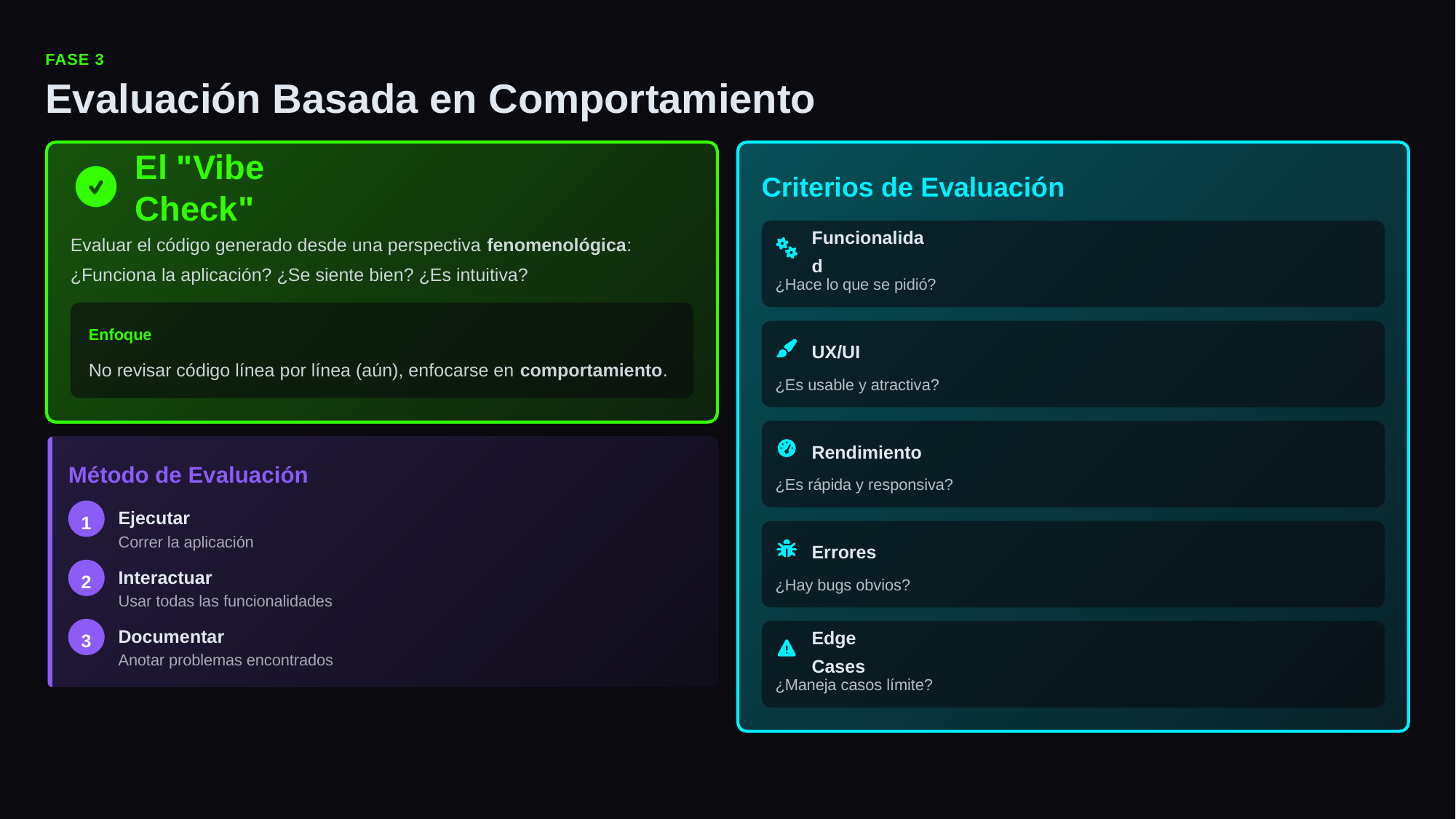

FASE 3
Evaluación Basada en Comportamiento

El "Vibe Check"
Criterios de Evaluación

Evaluar el código generado desde una perspectiva fenomenológica: ¿Funciona la aplicación? ¿Se siente bien? ¿Es intuitiva?
Funcionalidad

¿Hace lo que se pidió?

Enfoque

UX/UI

No revisar código línea por línea (aún), enfocarse en comportamiento.
¿Es usable y atractiva?

Rendimiento

Método de Evaluación
¿Es rápida y responsiva?
1

Ejecutar

Correr la aplicación
Errores

2

Interactuar
¿Hay bugs obvios?
Usar todas las funcionalidades
3

Documentar

Edge Cases

Anotar problemas encontrados
¿Maneja casos límite?